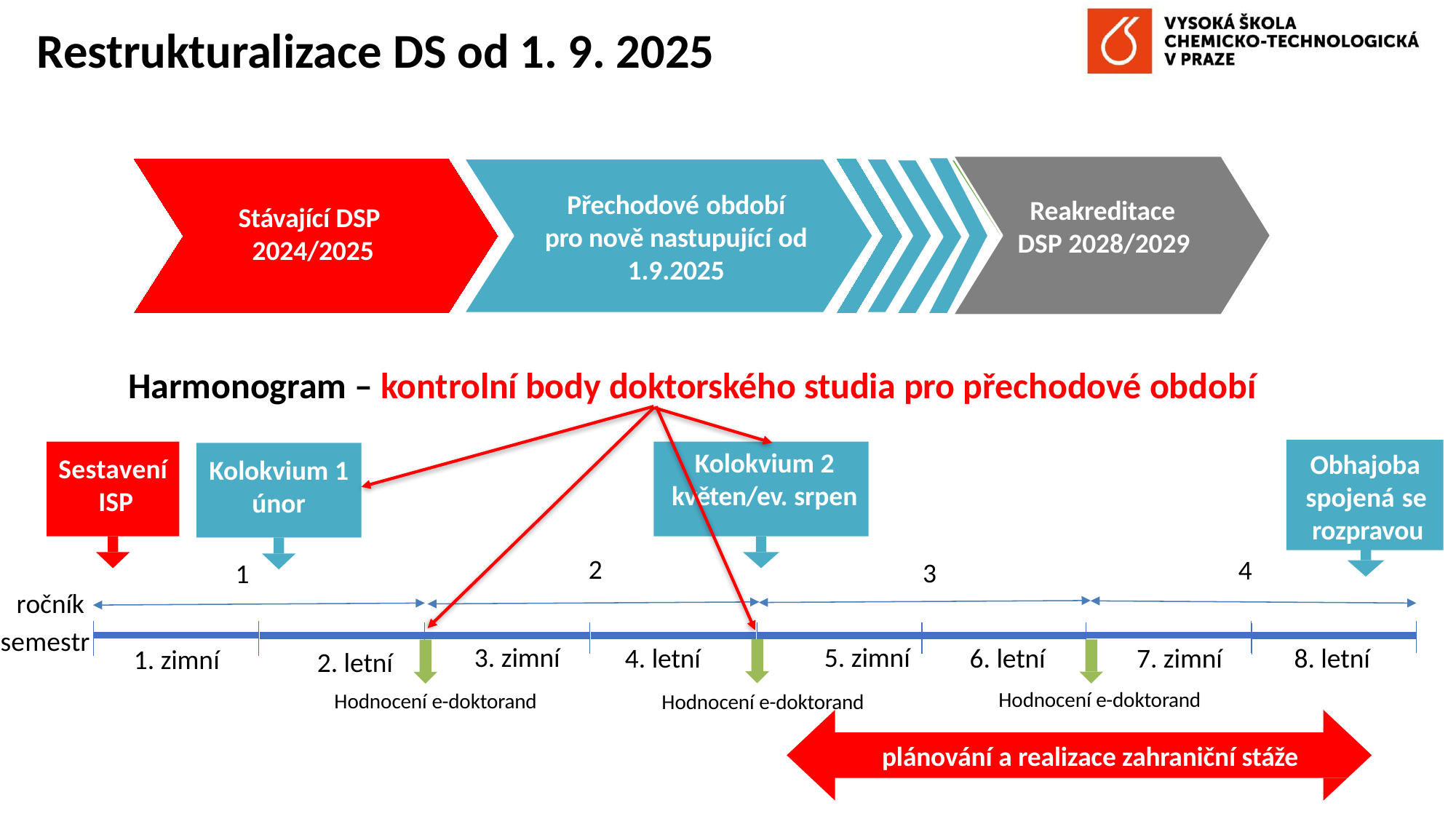

Restrukturalizace DS od 1. 9. 2025

Přechodové období
pro nově nastupující od
1.9.2025
Reakreditace
DSP 2028/2029
Stávající DSP
2024/2025
# Harmonogram – kontrolní body doktorského studia pro přechodové období

Kolokvium 2
květen/ev. srpen
Obhajoba  spojená se  rozpravou

Sestavení
ISP
Kolokvium 1
únor

2
4
3
1
ročník
semestr

3. zimní
5. zimní

4. letní
6. letní
7. zimní
8. letní

1. zimní
2. letní
Hodnocení e-doktorand
Hodnocení e-doktorand
Hodnocení e-doktorand

plánování a realizace zahraniční stáže
Odborné předměty (Kv1 + 3 dle výběru)